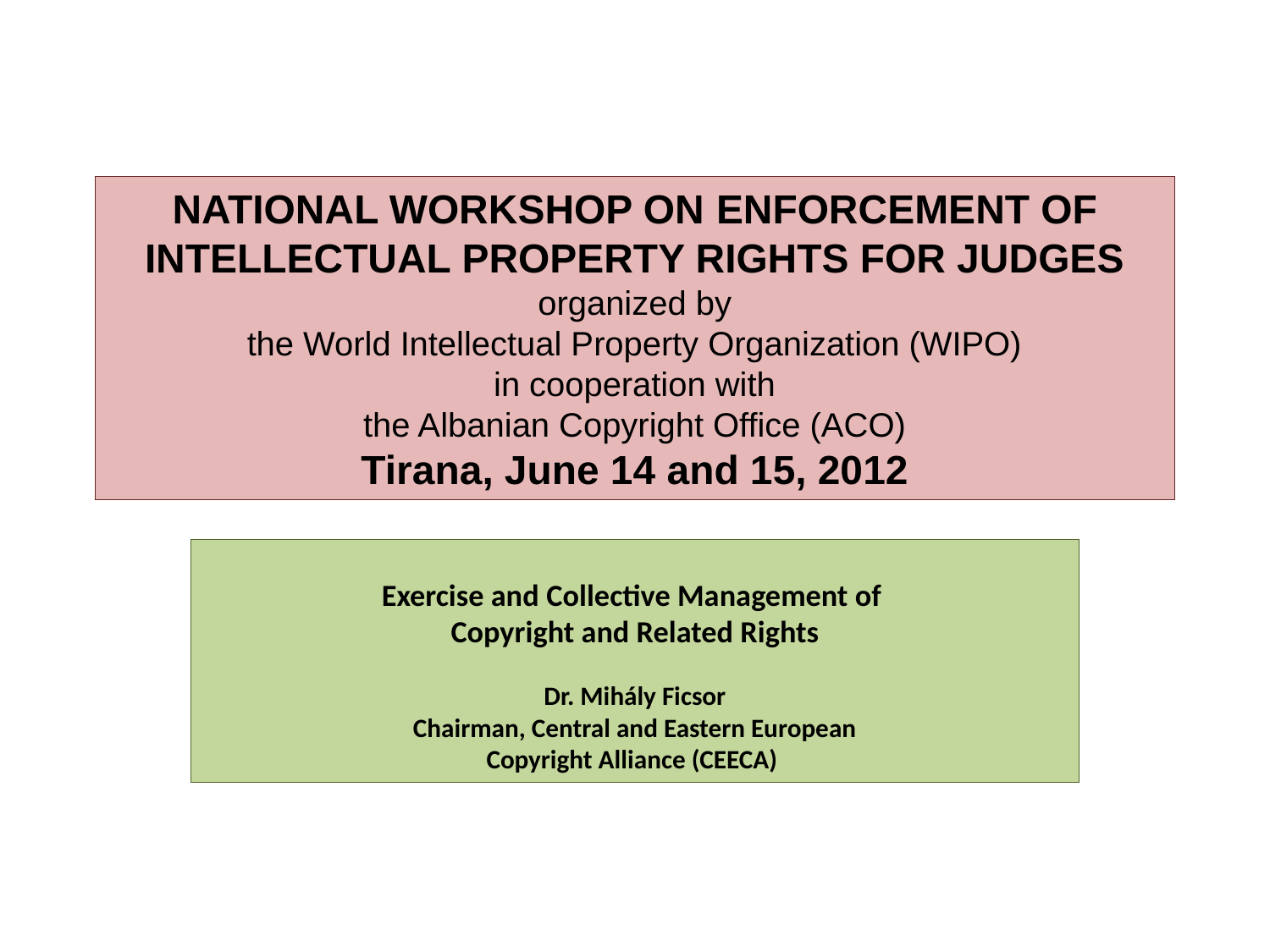

# NATIONAL WORKSHOP ON ENFORCEMENT OF INTELLECTUAL PROPERTY RIGHTS FOR JUDGES organized by the World Intellectual Property Organization (WIPO) in cooperation with the Albanian Copyright Office (ACO) Tirana, June 14 and 15, 2012

Exercise and Collective Management of
Copyright and Related Rights

Dr. Mihály Ficsor
Chairman, Central and Eastern European
Copyright Alliance (CEECA)